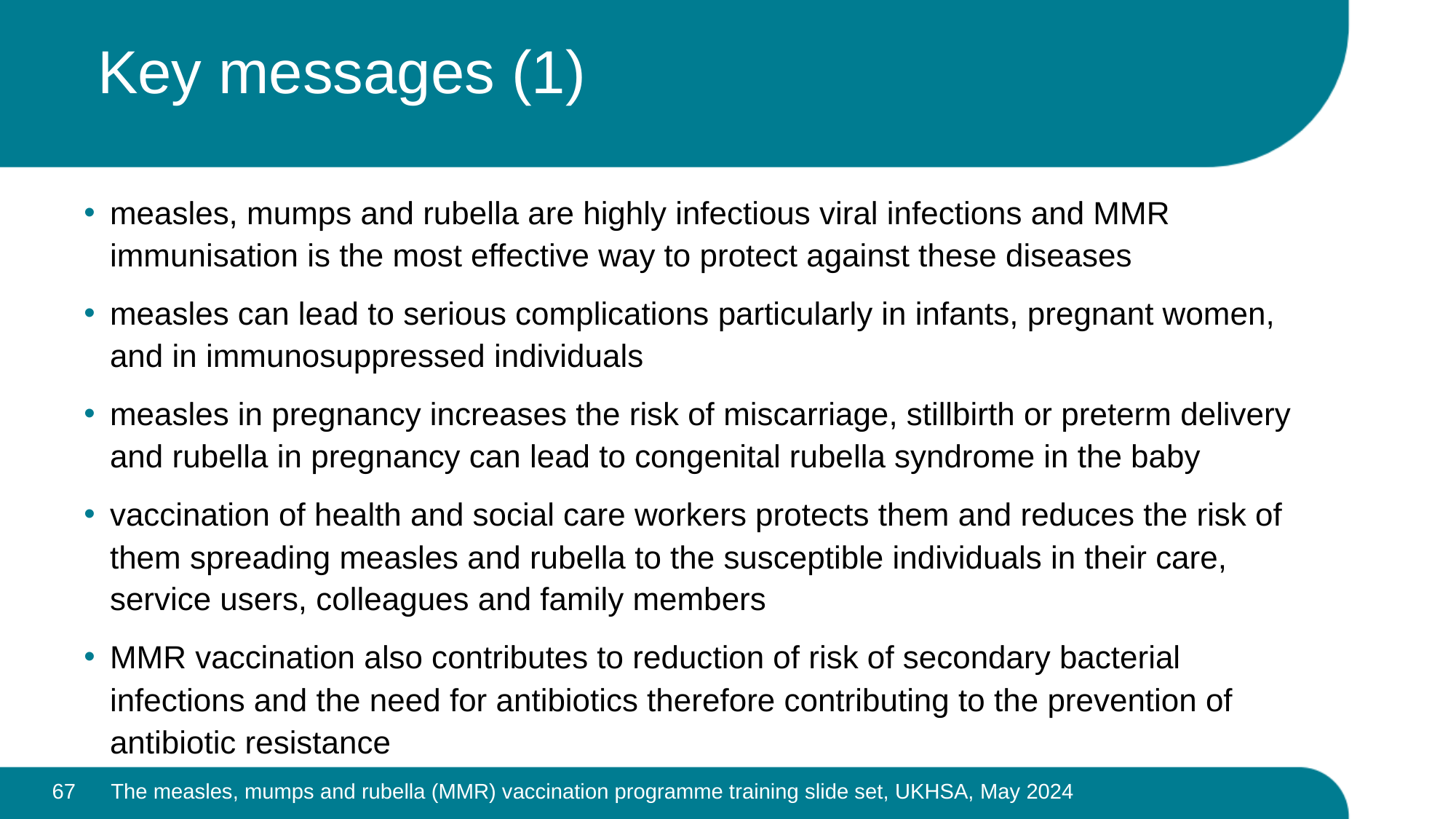

# Key messages (1)
measles, mumps and rubella are highly infectious viral infections and MMR immunisation is the most effective way to protect against these diseases
measles can lead to serious complications particularly in infants, pregnant women, and in immunosuppressed individuals
measles in pregnancy increases the risk of miscarriage, stillbirth or preterm delivery and rubella in pregnancy can lead to congenital rubella syndrome in the baby
vaccination of health and social care workers protects them and reduces the risk of them spreading measles and rubella to the susceptible individuals in their care, service users, colleagues and family members
MMR vaccination also contributes to reduction of risk of secondary bacterial infections and the need for antibiotics therefore contributing to the prevention of antibiotic resistance

67
The measles, mumps and rubella (MMR) vaccination programme training slide set, UKHSA, May 2024